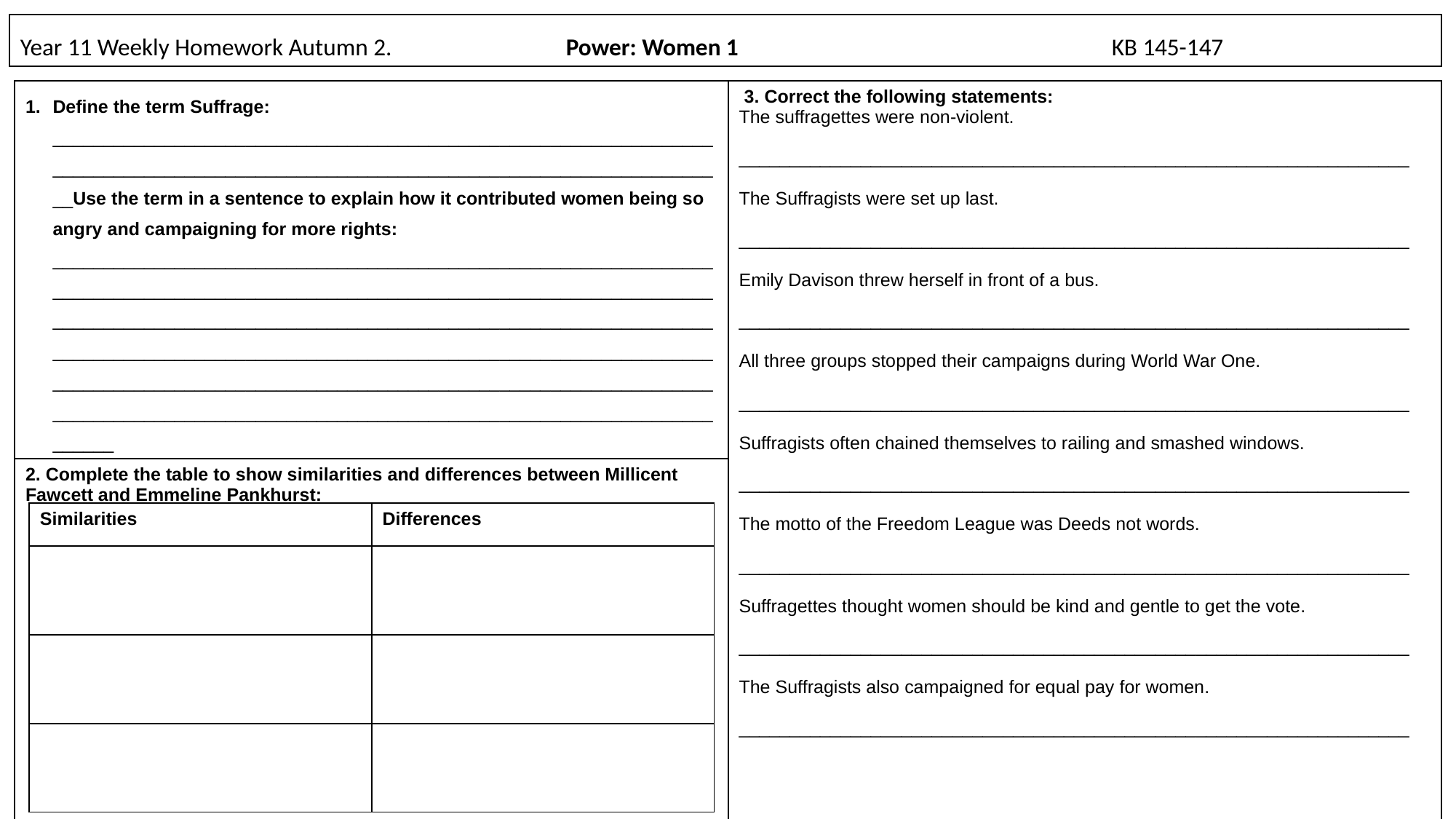

# Year 11 Weekly Homework Autumn 2.		Power: Women 1				KB 145-147
| Define the term Suffrage: \_\_\_\_\_\_\_\_\_\_\_\_\_\_\_\_\_\_\_\_\_\_\_\_\_\_\_\_\_\_\_\_\_\_\_\_\_\_\_\_\_\_\_\_\_\_\_\_\_\_\_\_\_\_\_\_\_\_\_\_\_\_\_\_\_\_\_\_\_\_\_\_\_\_\_\_\_\_\_\_\_\_\_\_\_\_\_\_\_\_\_\_\_\_\_\_\_\_\_\_\_\_\_\_\_\_\_\_\_\_\_\_\_\_\_\_\_\_\_\_\_\_\_\_\_\_\_\_\_\_\_\_Use the term in a sentence to explain how it contributed women being so angry and campaigning for more rights: \_\_\_\_\_\_\_\_\_\_\_\_\_\_\_\_\_\_\_\_\_\_\_\_\_\_\_\_\_\_\_\_\_\_\_\_\_\_\_\_\_\_\_\_\_\_\_\_\_\_\_\_\_\_\_\_\_\_\_\_\_\_\_\_\_\_\_\_\_\_\_\_\_\_\_\_\_\_\_\_\_\_\_\_\_\_\_\_\_\_\_\_\_\_\_\_\_\_\_\_\_\_\_\_\_\_\_\_\_\_\_\_\_\_\_\_\_\_\_\_\_\_\_\_\_\_\_\_\_\_\_\_\_\_\_\_\_\_\_\_\_\_\_\_\_\_\_\_\_\_\_\_\_\_\_\_\_\_\_\_\_\_\_\_\_\_\_\_\_\_\_\_\_\_\_\_\_\_\_\_\_\_\_\_\_\_\_\_\_\_\_\_\_\_\_\_\_\_\_\_\_\_\_\_\_\_\_\_\_\_\_\_\_\_\_\_\_\_\_\_\_\_\_\_\_\_\_\_\_\_\_\_\_\_\_\_\_\_\_\_\_\_\_\_\_\_\_\_\_\_\_\_\_\_\_\_\_\_\_\_\_\_\_\_\_\_\_\_\_\_\_\_\_\_\_\_\_\_\_\_\_\_\_\_\_\_\_\_\_\_\_\_\_\_\_\_\_\_\_\_\_\_\_\_\_\_\_\_\_\_\_\_\_\_\_\_\_\_\_\_\_\_\_\_\_\_\_\_\_\_\_\_\_\_\_\_\_\_\_\_\_\_\_\_\_\_\_\_\_\_\_\_\_\_\_\_\_\_\_\_\_\_\_\_\_\_\_\_\_\_\_\_\_\_\_\_\_\_\_\_\_\_\_\_\_\_\_\_\_\_\_\_\_\_\_\_ | 3. Correct the following statements: The suffragettes were non-violent. \_\_\_\_\_\_\_\_\_\_\_\_\_\_\_\_\_\_\_\_\_\_\_\_\_\_\_\_\_\_\_\_\_\_\_\_\_\_\_\_\_\_\_\_\_\_\_\_\_\_\_\_\_\_\_\_\_\_\_\_\_\_\_\_\_\_ The Suffragists were set up last. \_\_\_\_\_\_\_\_\_\_\_\_\_\_\_\_\_\_\_\_\_\_\_\_\_\_\_\_\_\_\_\_\_\_\_\_\_\_\_\_\_\_\_\_\_\_\_\_\_\_\_\_\_\_\_\_\_\_\_\_\_\_\_\_\_\_ Emily Davison threw herself in front of a bus. \_\_\_\_\_\_\_\_\_\_\_\_\_\_\_\_\_\_\_\_\_\_\_\_\_\_\_\_\_\_\_\_\_\_\_\_\_\_\_\_\_\_\_\_\_\_\_\_\_\_\_\_\_\_\_\_\_\_\_\_\_\_\_\_\_\_ All three groups stopped their campaigns during World War One. \_\_\_\_\_\_\_\_\_\_\_\_\_\_\_\_\_\_\_\_\_\_\_\_\_\_\_\_\_\_\_\_\_\_\_\_\_\_\_\_\_\_\_\_\_\_\_\_\_\_\_\_\_\_\_\_\_\_\_\_\_\_\_\_\_\_ Suffragists often chained themselves to railing and smashed windows. \_\_\_\_\_\_\_\_\_\_\_\_\_\_\_\_\_\_\_\_\_\_\_\_\_\_\_\_\_\_\_\_\_\_\_\_\_\_\_\_\_\_\_\_\_\_\_\_\_\_\_\_\_\_\_\_\_\_\_\_\_\_\_\_\_\_ The motto of the Freedom League was Deeds not words. \_\_\_\_\_\_\_\_\_\_\_\_\_\_\_\_\_\_\_\_\_\_\_\_\_\_\_\_\_\_\_\_\_\_\_\_\_\_\_\_\_\_\_\_\_\_\_\_\_\_\_\_\_\_\_\_\_\_\_\_\_\_\_\_\_\_ Suffragettes thought women should be kind and gentle to get the vote. \_\_\_\_\_\_\_\_\_\_\_\_\_\_\_\_\_\_\_\_\_\_\_\_\_\_\_\_\_\_\_\_\_\_\_\_\_\_\_\_\_\_\_\_\_\_\_\_\_\_\_\_\_\_\_\_\_\_\_\_\_\_\_\_\_\_ The Suffragists also campaigned for equal pay for women. \_\_\_\_\_\_\_\_\_\_\_\_\_\_\_\_\_\_\_\_\_\_\_\_\_\_\_\_\_\_\_\_\_\_\_\_\_\_\_\_\_\_\_\_\_\_\_\_\_\_\_\_\_\_\_\_\_\_\_\_\_\_\_\_\_\_ |
| --- | --- |
| 2. Complete the table to show similarities and differences between Millicent Fawcett and Emmeline Pankhurst: |  |
| Similarities | Differences |
| --- | --- |
|  |  |
|  |  |
|  |  |